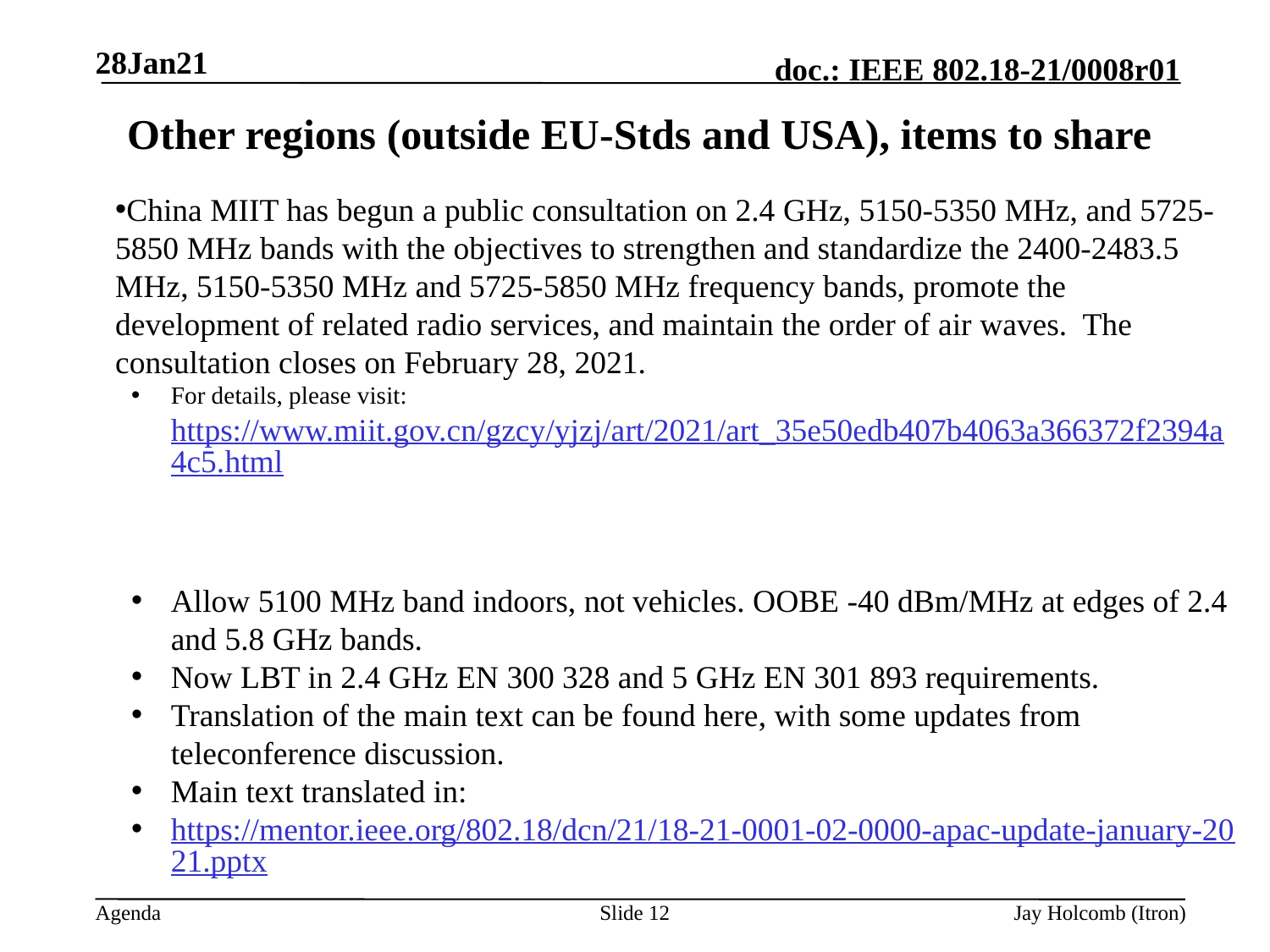

28Jan21
# Other regions (outside EU-Stds and USA), items to share

China MIIT has begun a public consultation on 2.4 GHz, 5150-5350 MHz, and 5725-5850 MHz bands with the objectives to strengthen and standardize the 2400-2483.5 MHz, 5150-5350 MHz and 5725-5850 MHz frequency bands, promote the development of related radio services, and maintain the order of air waves.  The consultation closes on February 28, 2021.
For details, please visit:  https://www.miit.gov.cn/gzcy/yjzj/art/2021/art_35e50edb407b4063a366372f2394a4c5.html

Allow 5100 MHz band indoors, not vehicles. OOBE -40 dBm/MHz at edges of 2.4 and 5.8 GHz bands.
Now LBT in 2.4 GHz EN 300 328 and 5 GHz EN 301 893 requirements.
Translation of the main text can be found here, with some updates from teleconference discussion.
Main text translated in:
https://mentor.ieee.org/802.18/dcn/21/18-21-0001-02-0000-apac-update-january-2021.pptx
Slide 12
Jay Holcomb (Itron)